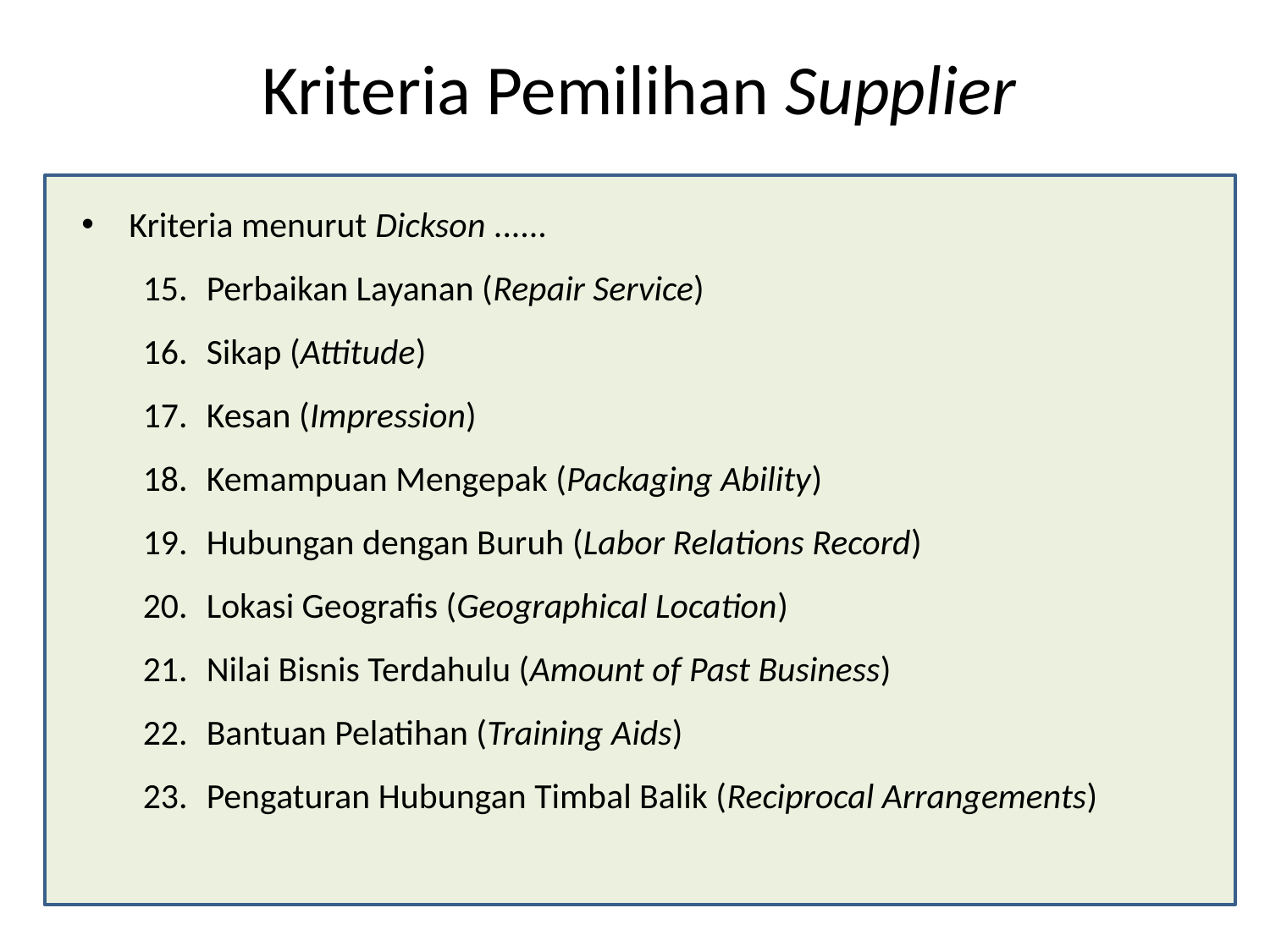

# Kriteria Pemilihan Supplier

Kriteria menurut Dickson ......
Perbaikan Layanan (Repair Service)
Sikap (Attitude)
Kesan (Impression)
Kemampuan Mengepak (Packaging Ability)
Hubungan dengan Buruh (Labor Relations Record)
Lokasi Geografis (Geographical Location)
Nilai Bisnis Terdahulu (Amount of Past Business)
Bantuan Pelatihan (Training Aids)
Pengaturan Hubungan Timbal Balik (Reciprocal Arrangements)